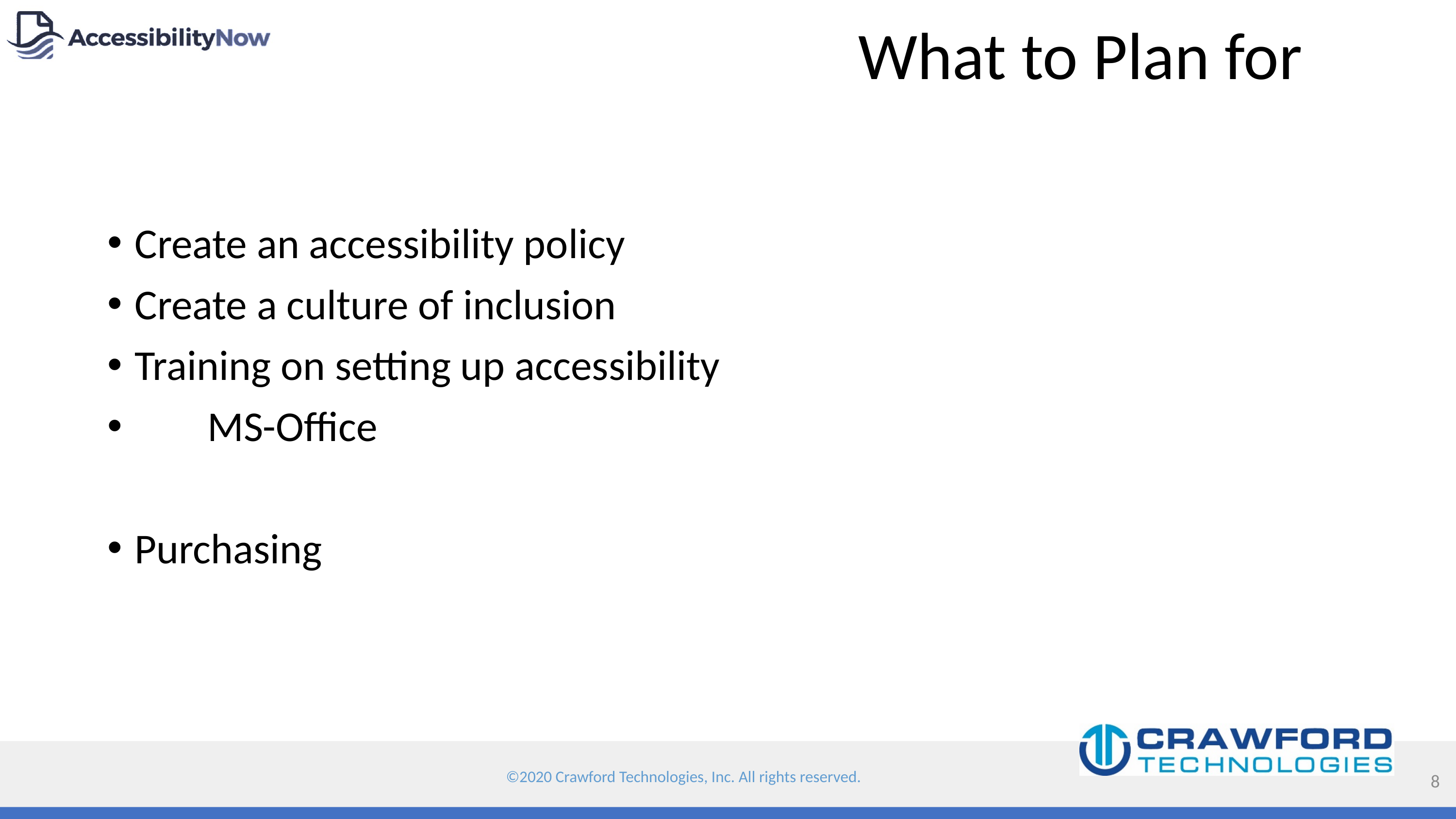

# What to Plan for
Create an accessibility policy
Create a culture of inclusion
Training on setting up accessibility
	MS-Office

Purchasing